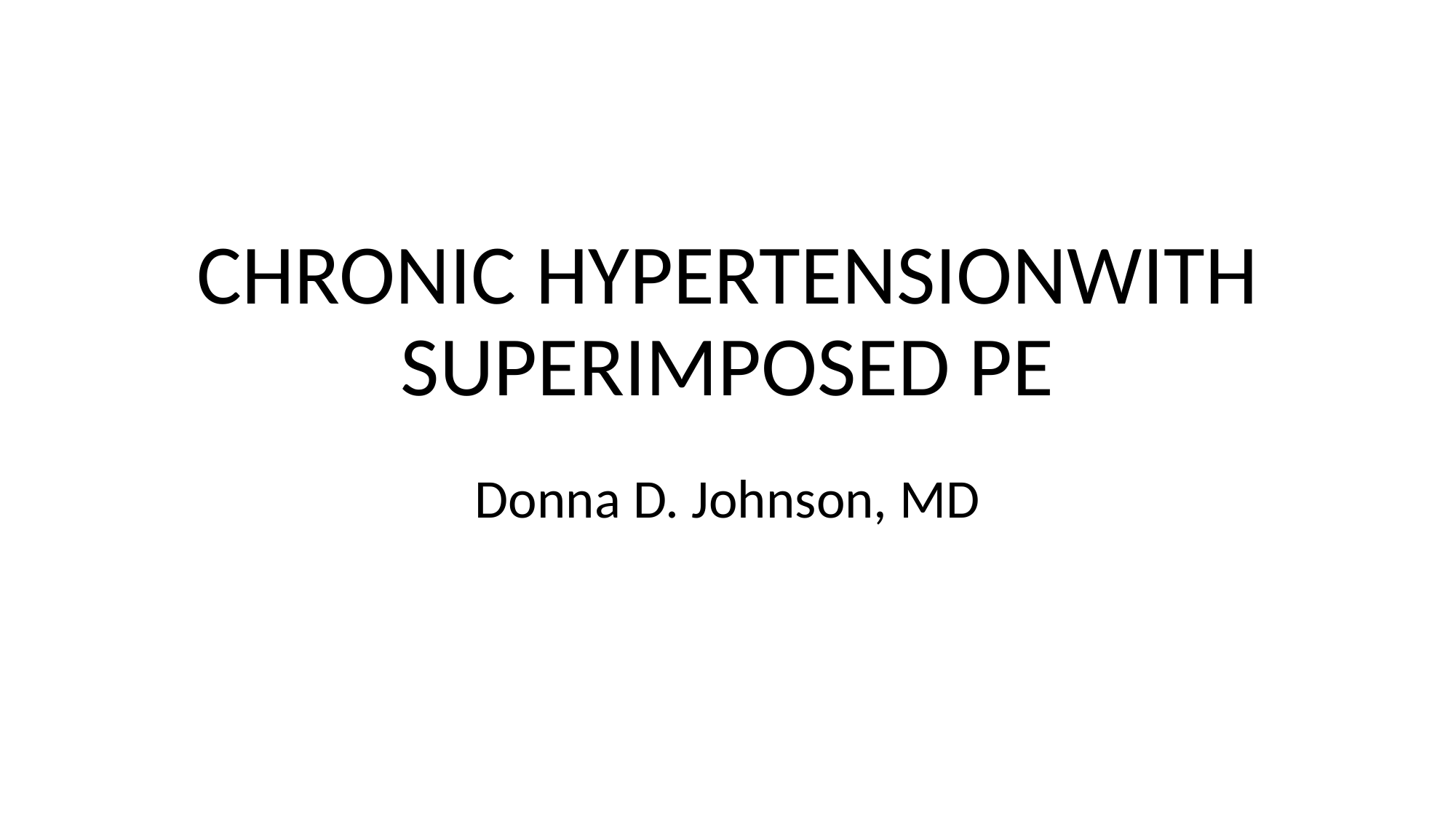

# CHRONIC HYPERTENSIONWITH SUPERIMPOSED PE
Donna D. Johnson, MD